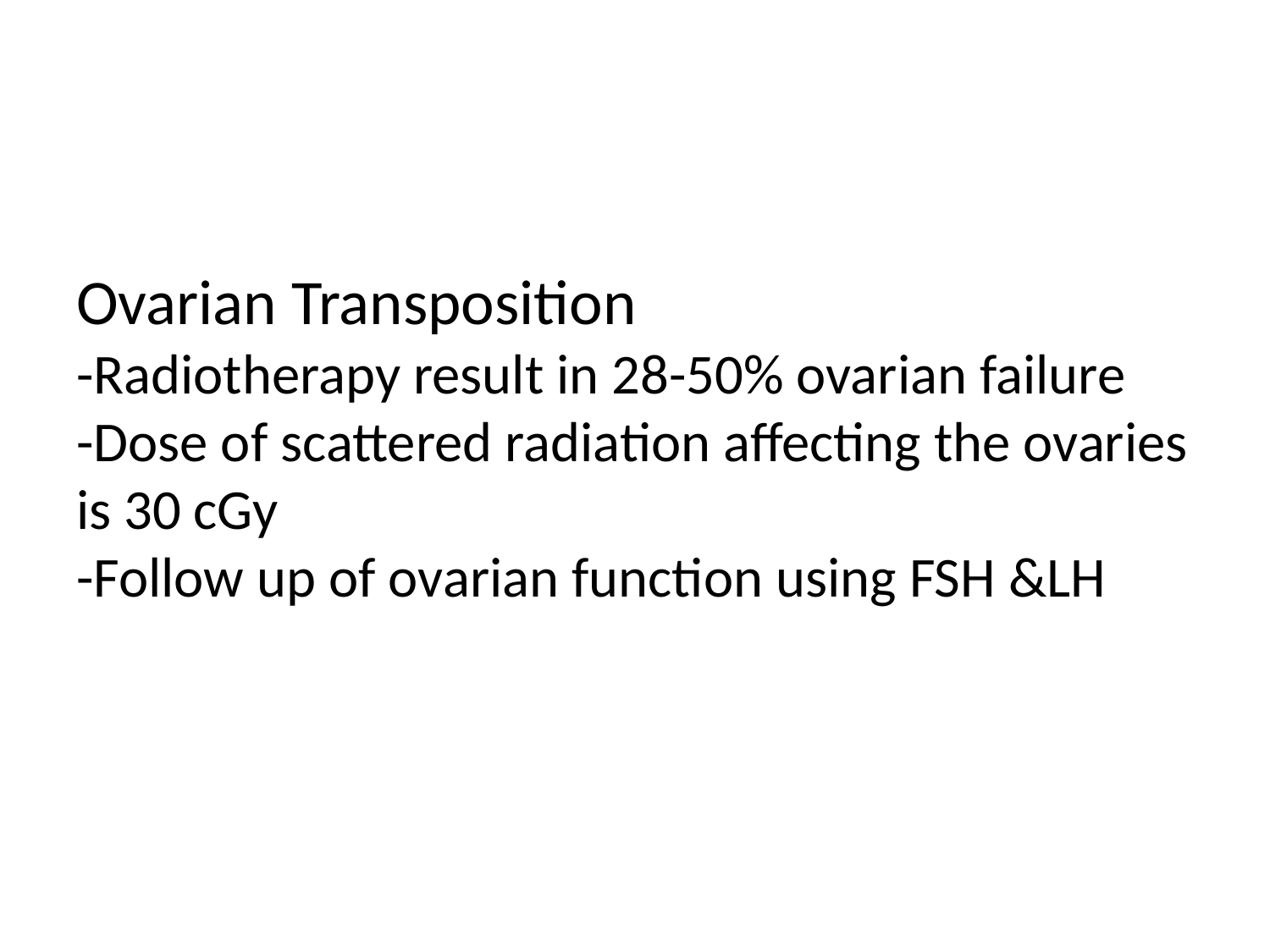

# Ovarian Transposition -Radiotherapy result in 28-50% ovarian failure -Dose of scattered radiation affecting the ovaries is 30 cGy -Follow up of ovarian function using FSH &LH